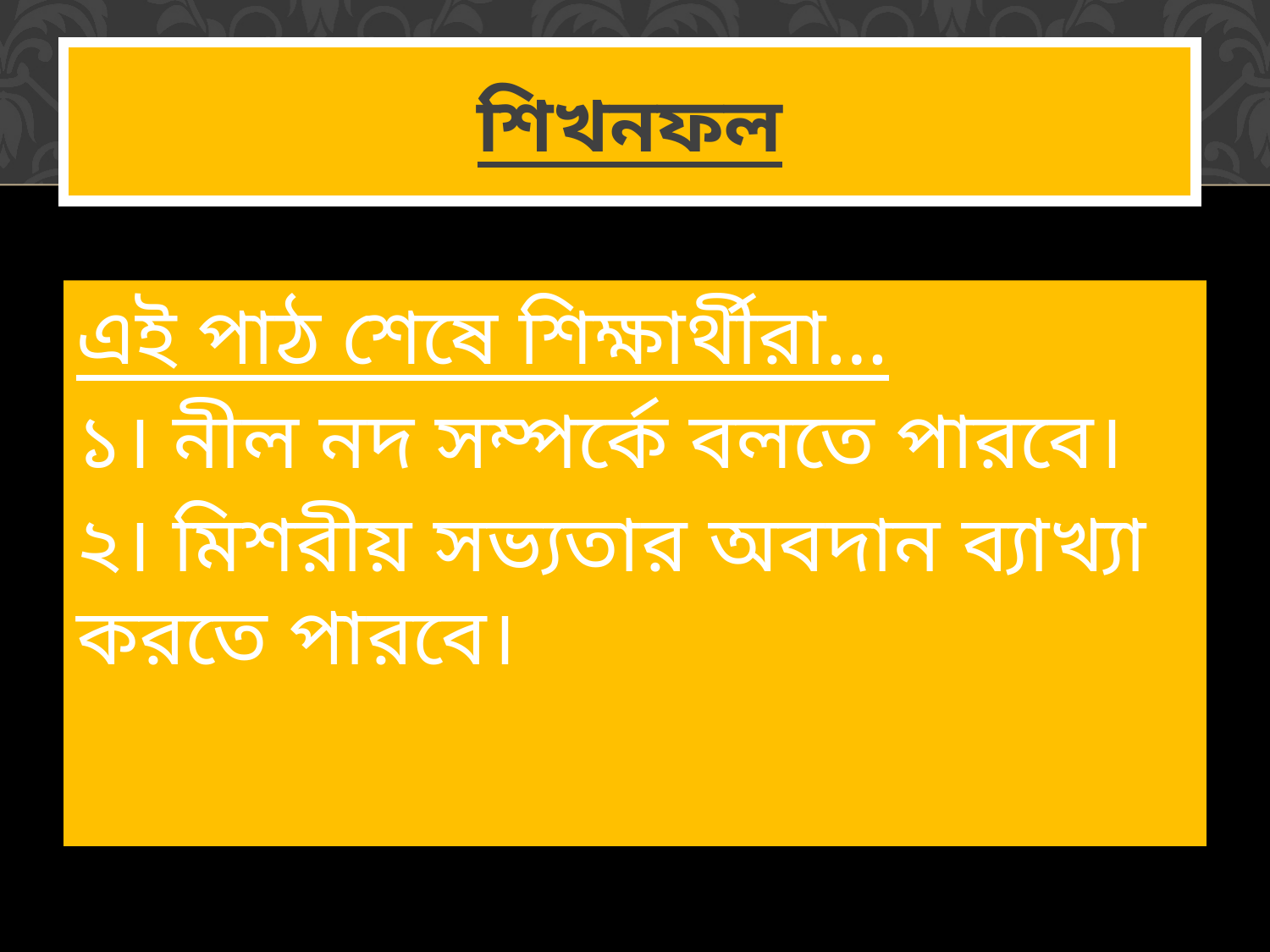

# শিখনফল
এই পাঠ শেষে শিক্ষার্থীরা…
১। নীল নদ সম্পর্কে বলতে পারবে।
২। মিশরীয় সভ্যতার অবদান ব্যাখ্যা করতে পারবে।